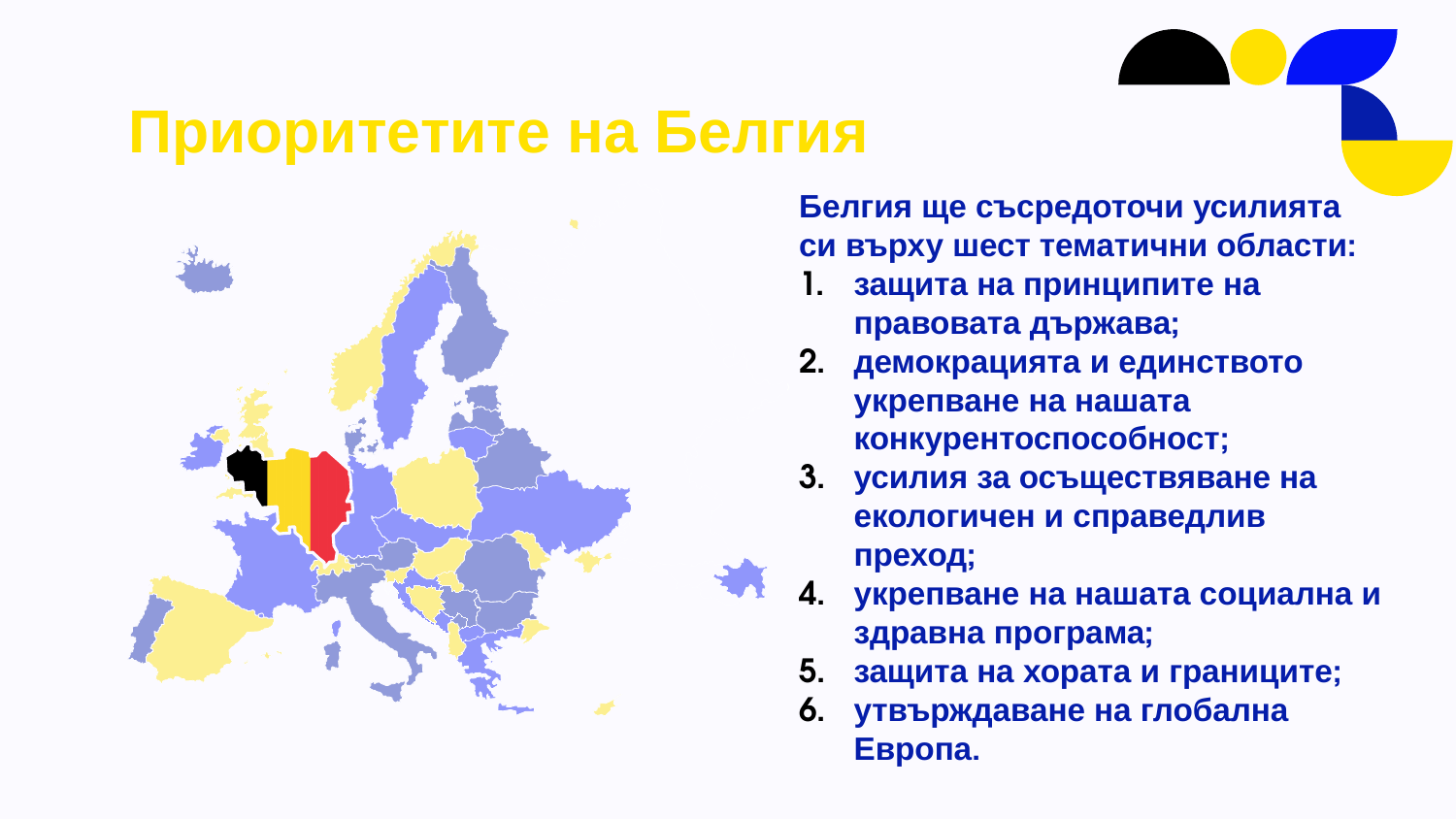

# Приоритетите на Белгия
Белгия ще съсредоточи усилията си върху шест тематични области:
защита на принципите на правовата държава;
демокрацията и единството укрепване на нашата конкурентоспособност;
усилия за осъществяване на екологичен и справедлив преход;
укрепване на нашата социална и здравна програма;
защита на хората и границите;
утвърждаване на глобална Европа.